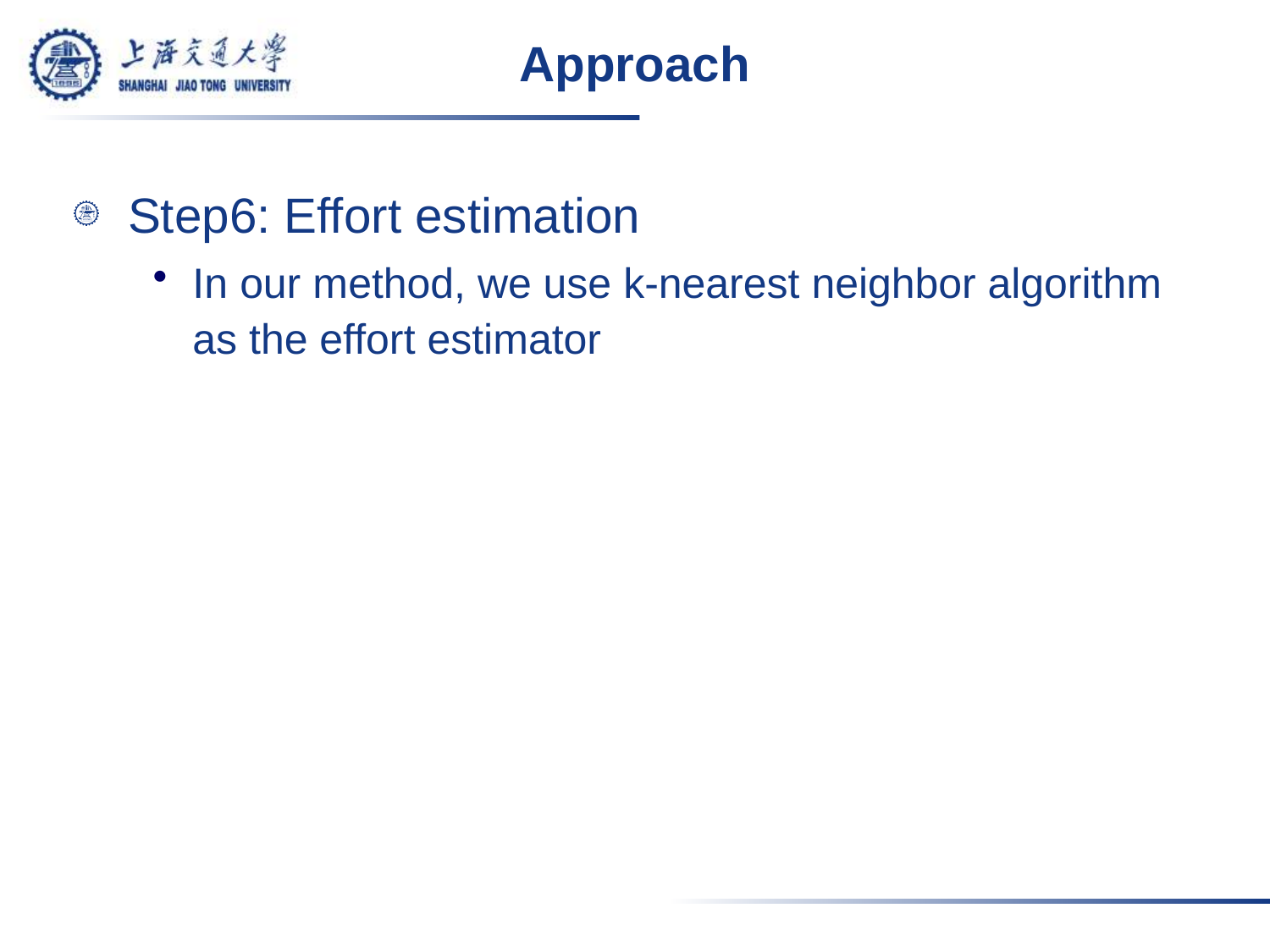

# Approach
Step6: Effort estimation
In our method, we use k-nearest neighbor algorithm as the effort estimator